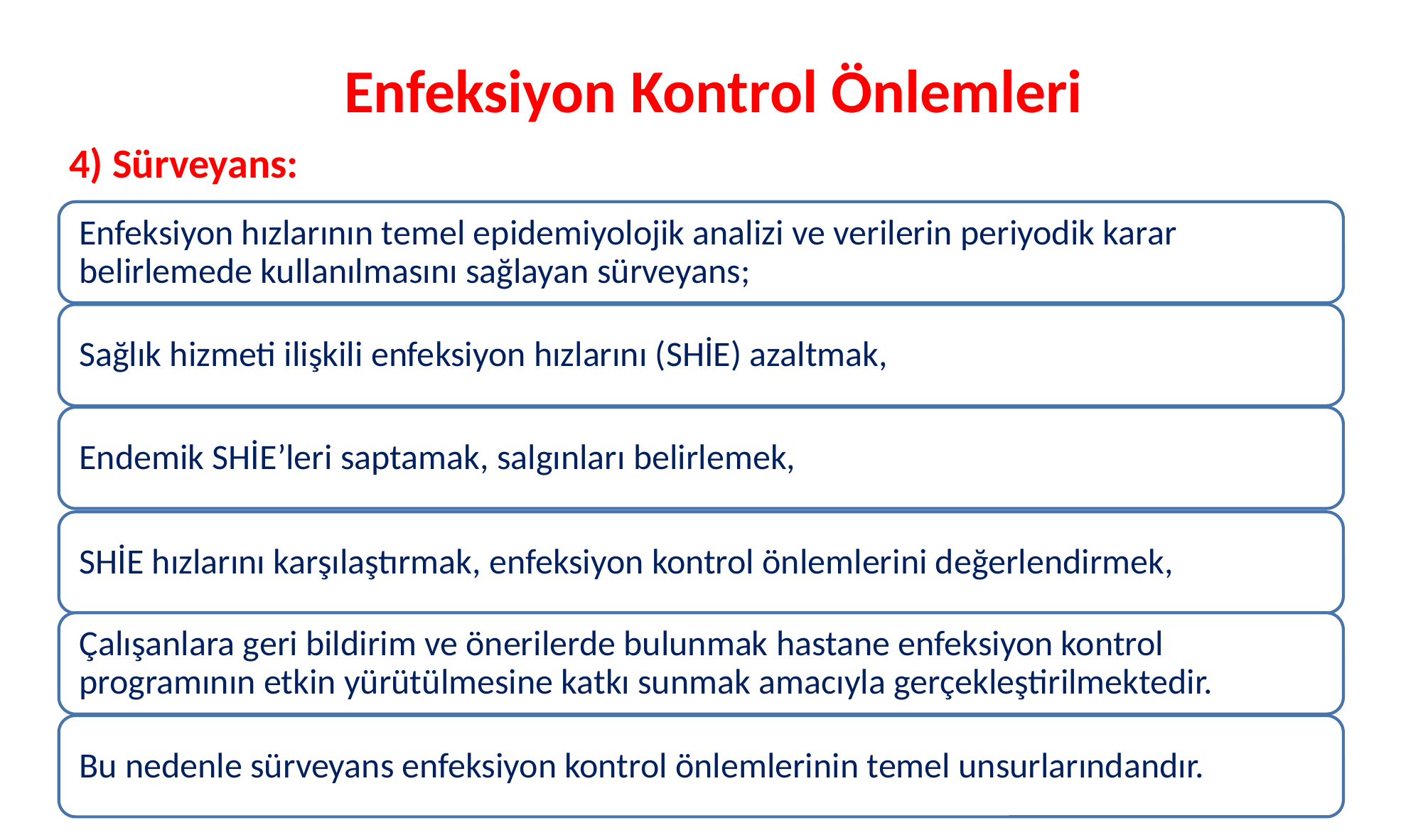

# Enfeksiyon Kontrol Önlemleri
4) Sürveyans:
Enfeksiyon hızlarının temel epidemiyolojik analizi ve verilerin periyodik karar belirlemede kullanılmasını sağlayan sürveyans;
Sağlık hizmeti ilişkili enfeksiyon hızlarını (SHİE) azaltmak,
Endemik SHİE’leri saptamak, salgınları belirlemek,
SHİE hızlarını karşılaştırmak, enfeksiyon kontrol önlemlerini değerlendirmek,
Çalışanlara geri bildirim ve önerilerde bulunmak hastane enfeksiyon kontrol programının etkin yürütülmesine katkı sunmak amacıyla gerçekleştirilmektedir.
Bu nedenle sürveyans enfeksiyon kontrol önlemlerinin temel unsurlarındandır.

42